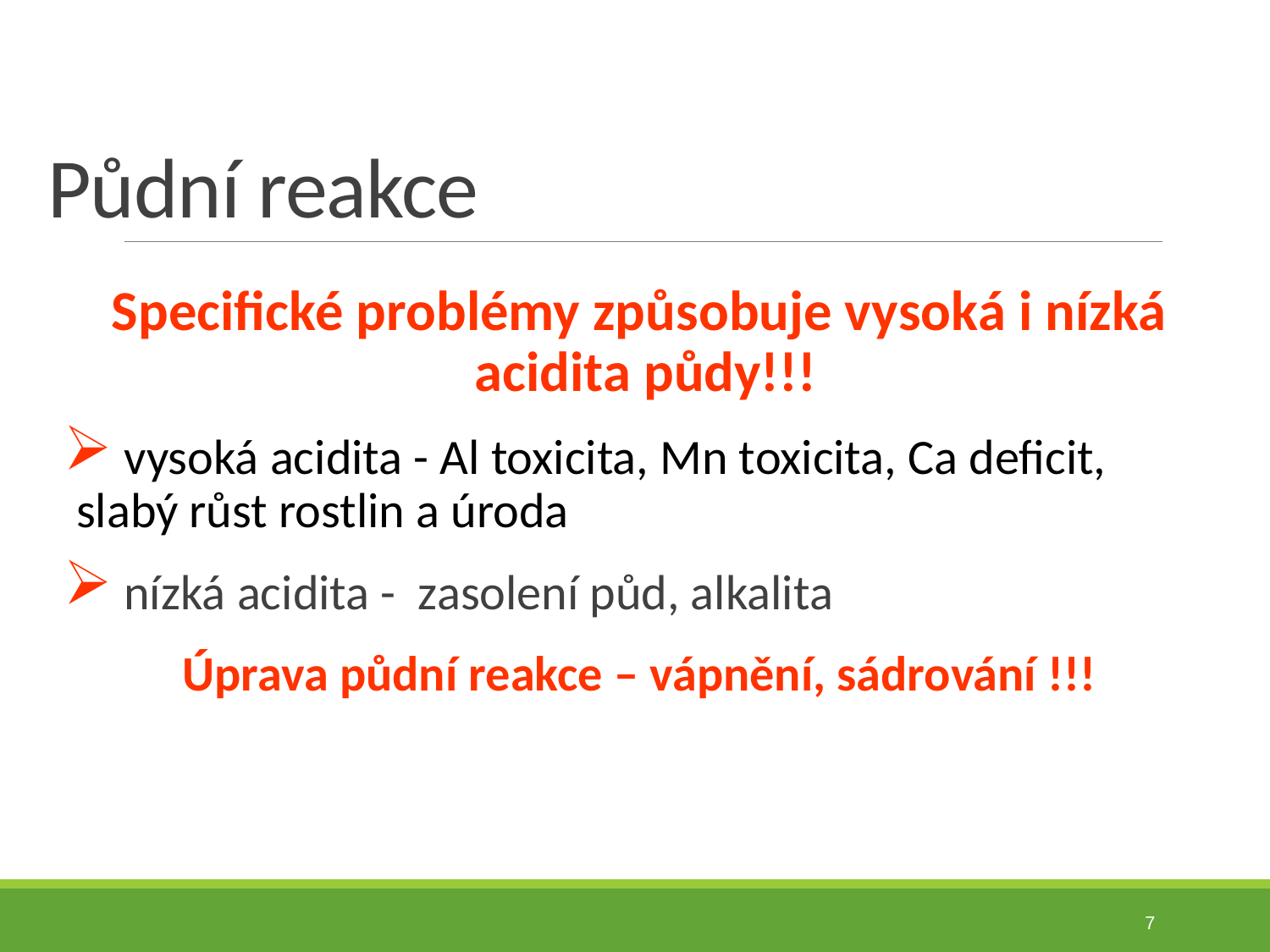

# Půdní reakce
Specifické problémy způsobuje vysoká i nízká acidita půdy!!!
 vysoká acidita - Al toxicita, Mn toxicita, Ca deficit, slabý růst rostlin a úroda
 nízká acidita -  zasolení půd, alkalita
Úprava půdní reakce – vápnění, sádrování !!!
7